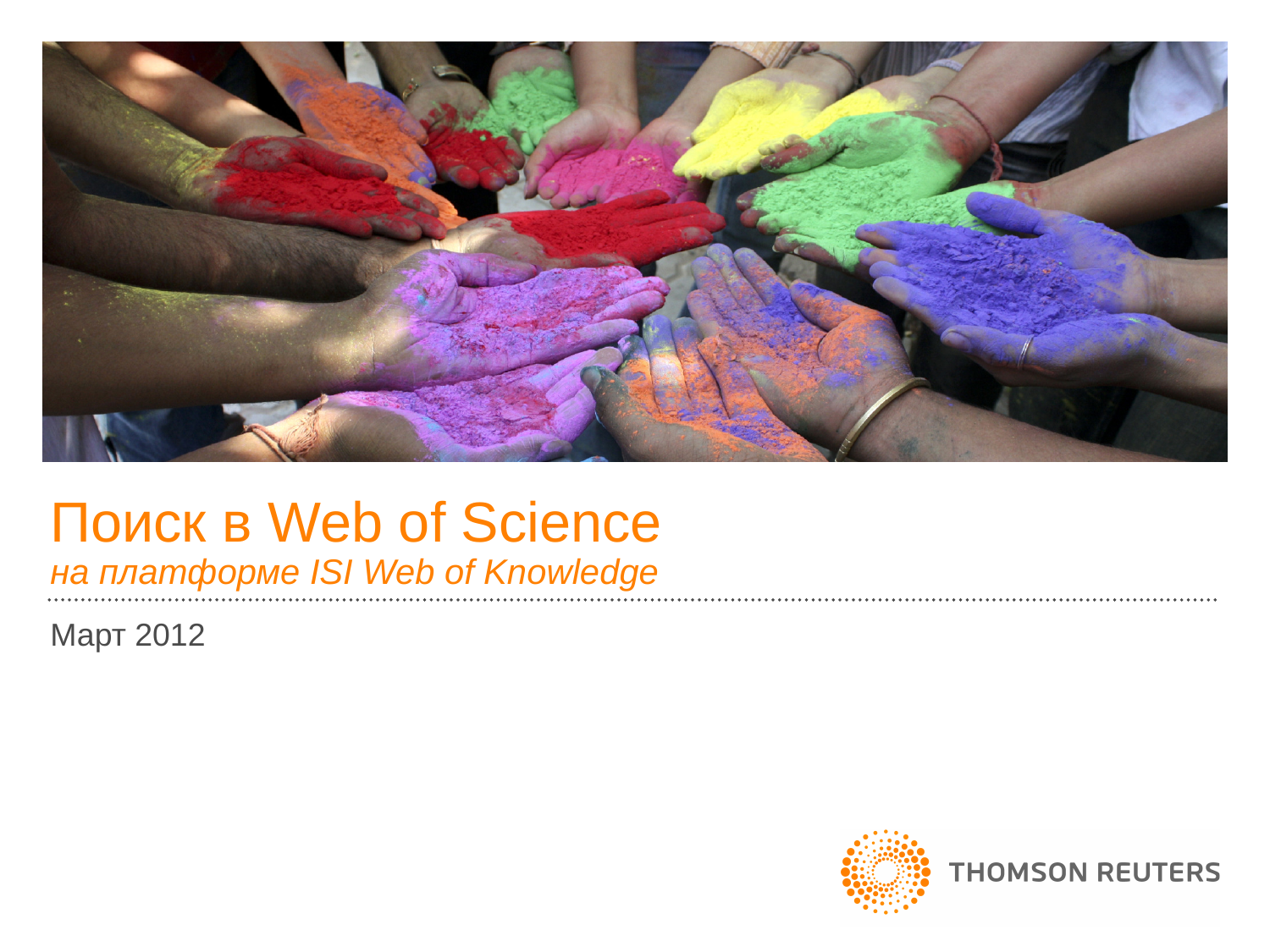

# Поиск в Web of Science на платформе ISI Web of Knowledge
Март 2012